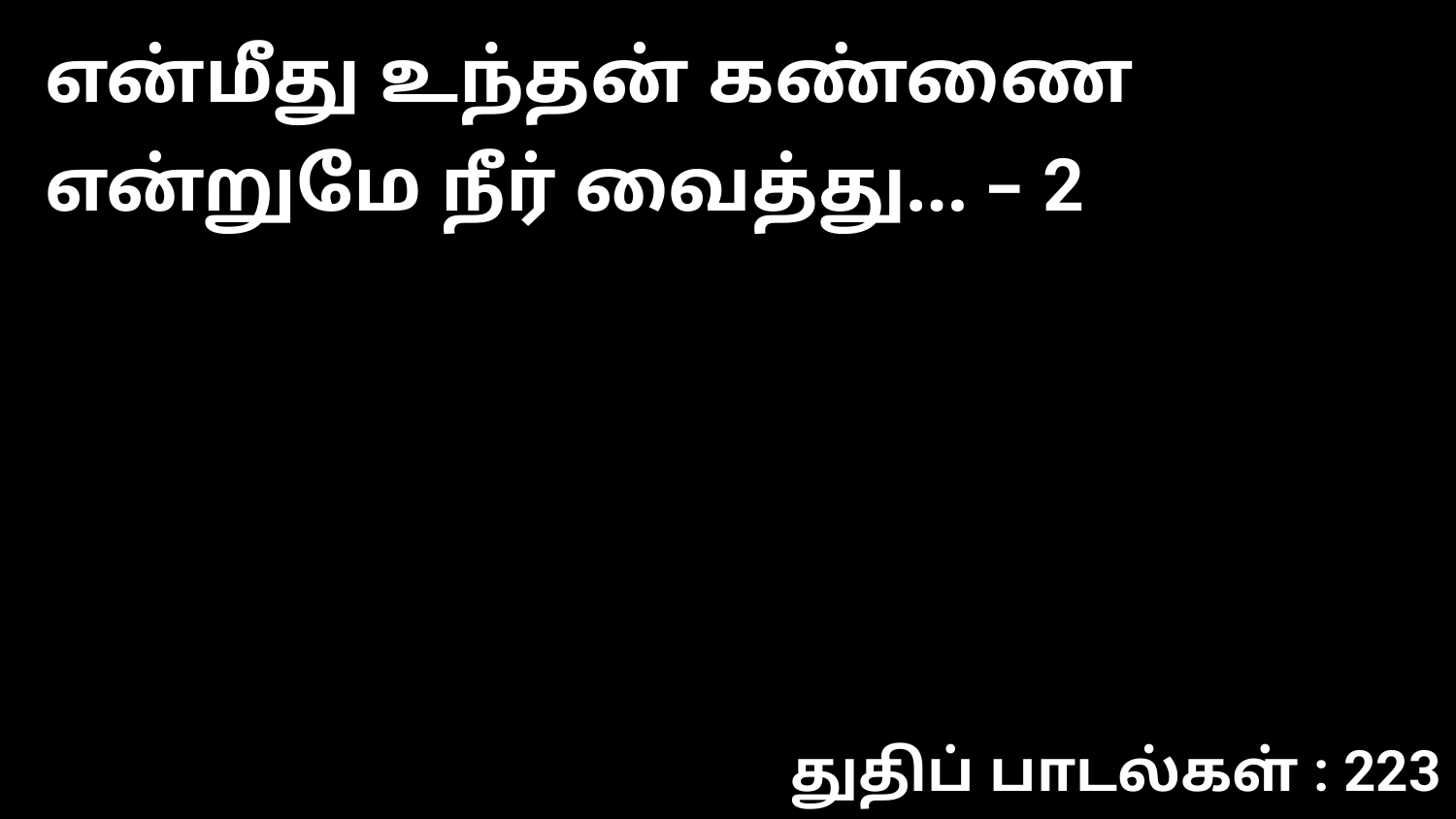

என்மீது உந்தன் கண்ணை என்றுமே நீர் வைத்து… – 2
துதிப் பாடல்கள் : 223